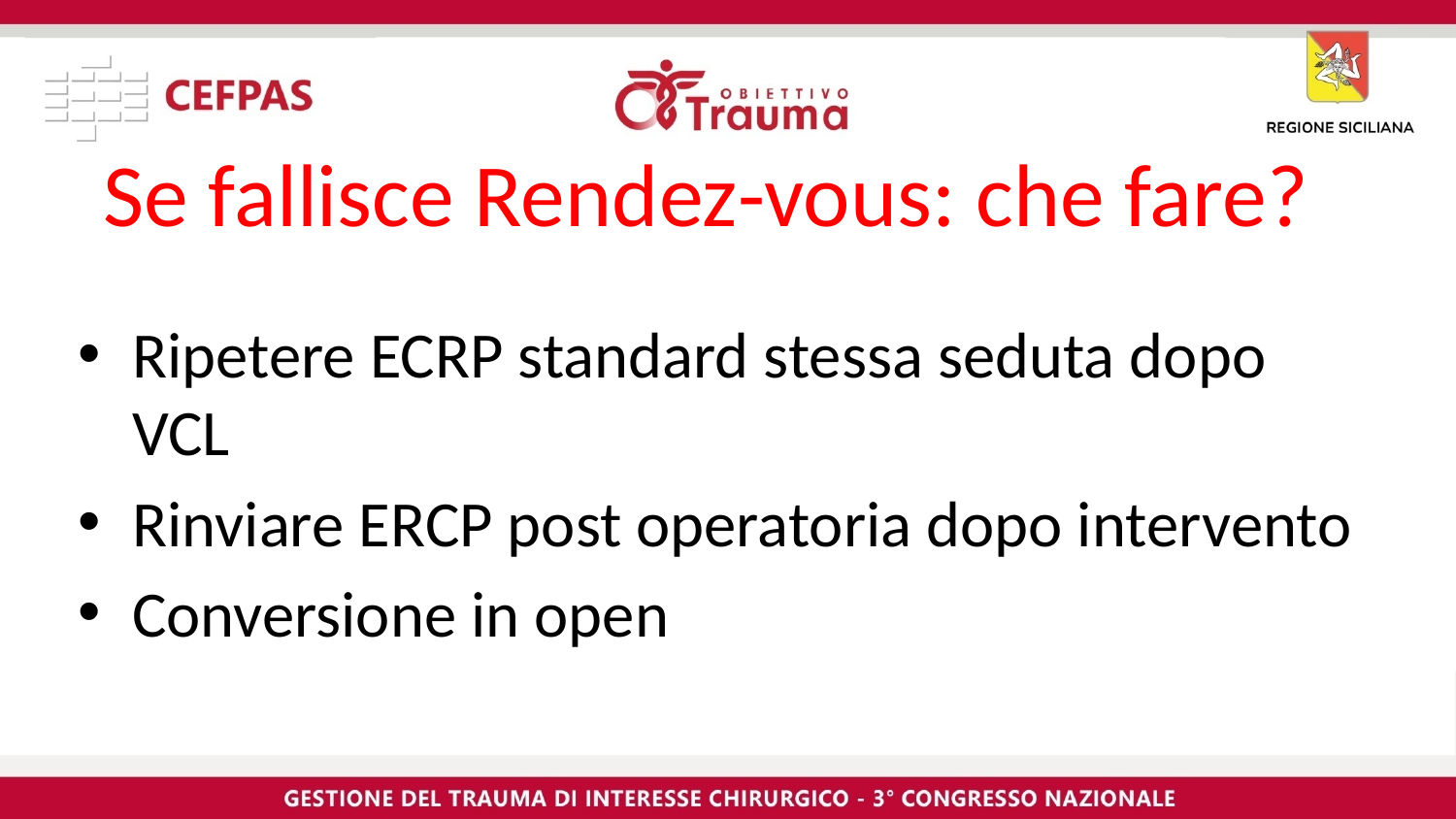

# Se fallisce Rendez-vous: che fare?
Ripetere ECRP standard stessa seduta dopo VCL
Rinviare ERCP post operatoria dopo intervento
Conversione in open